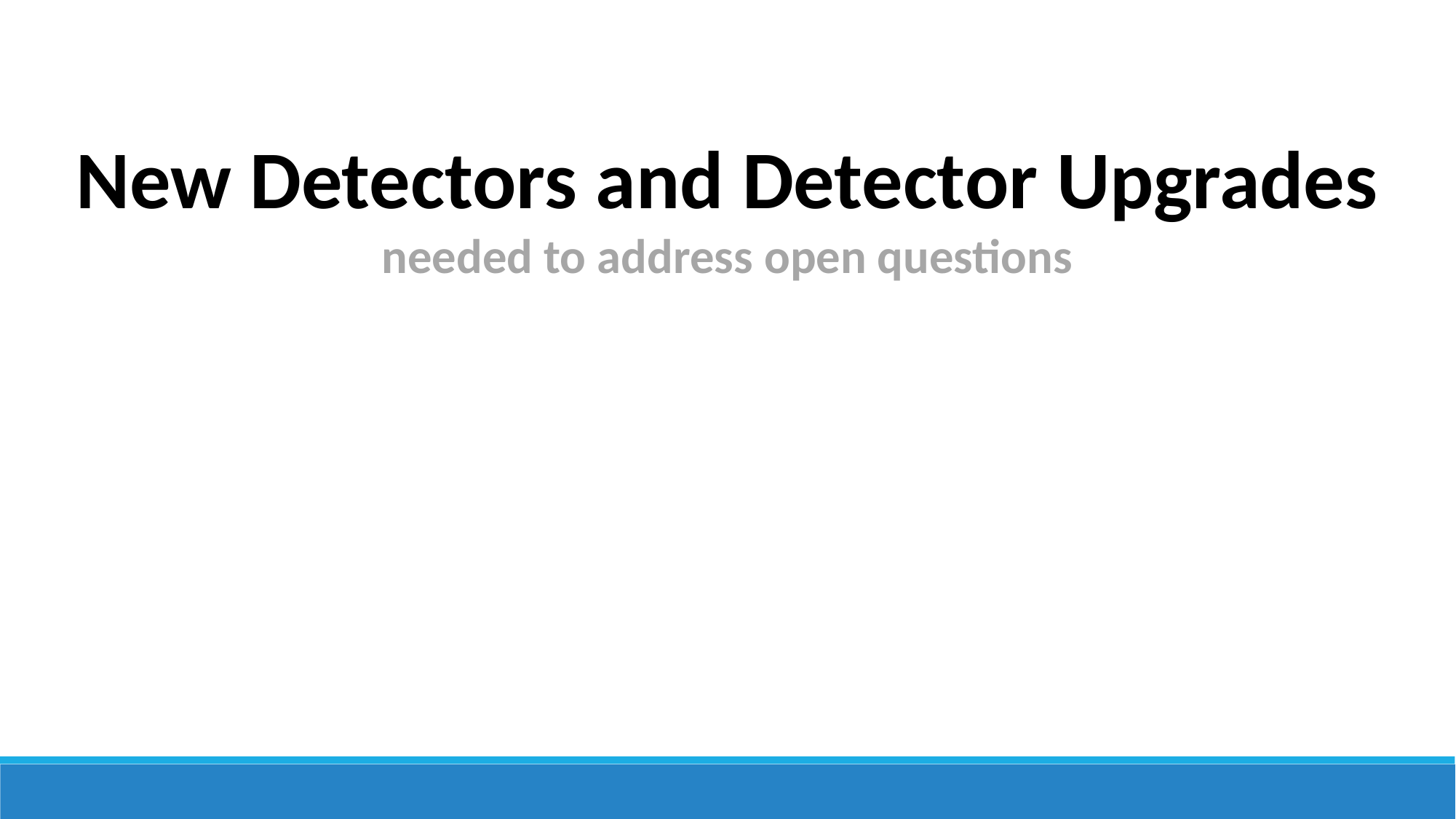

New Detectors and Detector Upgrades
needed to address open questions

Yayun He et al,  arXiv:2201.08408